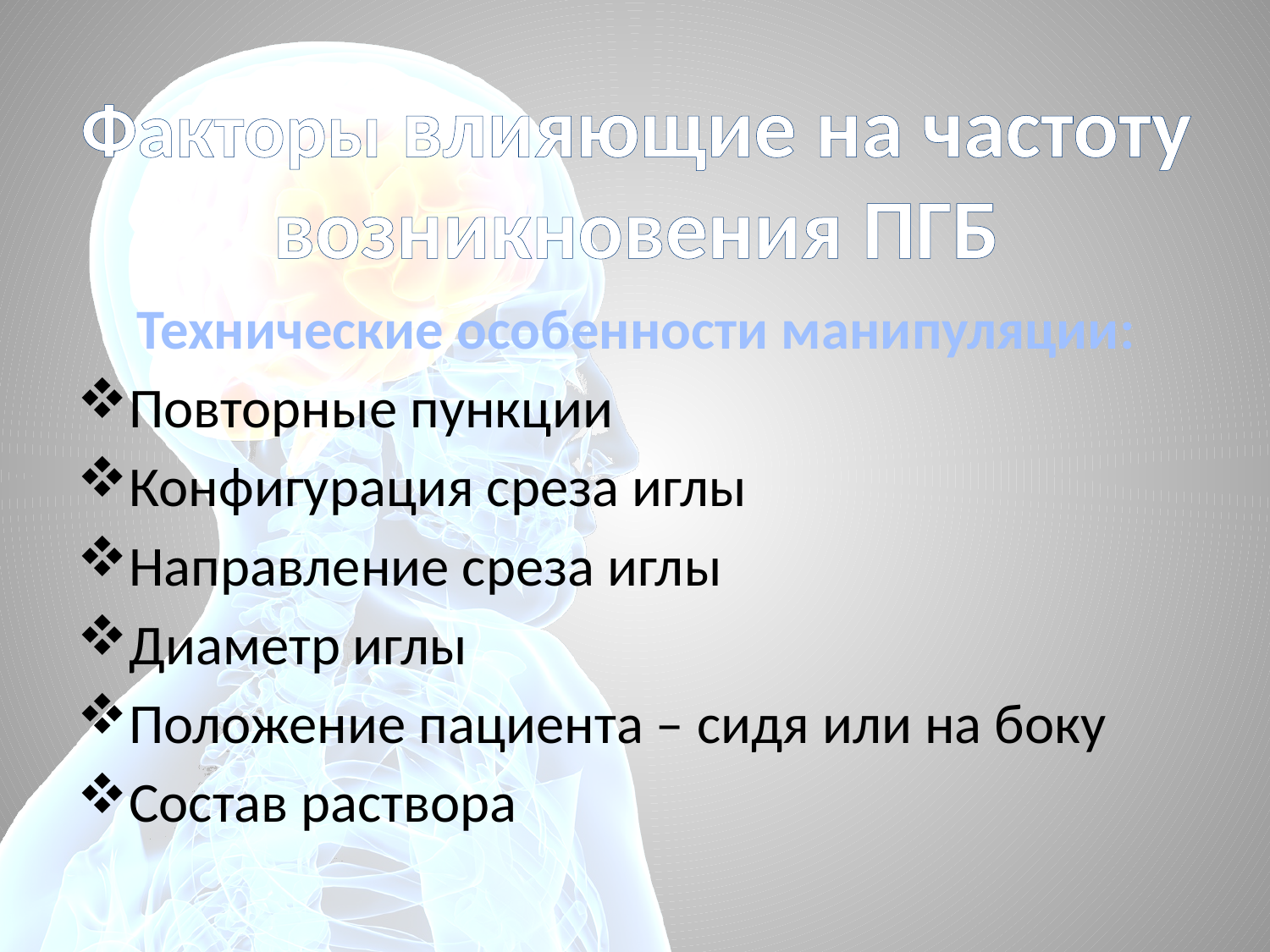

Факторы влияющие на частоту
возникновения ПГБ
Технические особенности манипуляции:
Повторные пункции
Конфигурация среза иглы
Направление среза иглы
Диаметр иглы
Положение пациента – сидя или на боку
Состав раствора